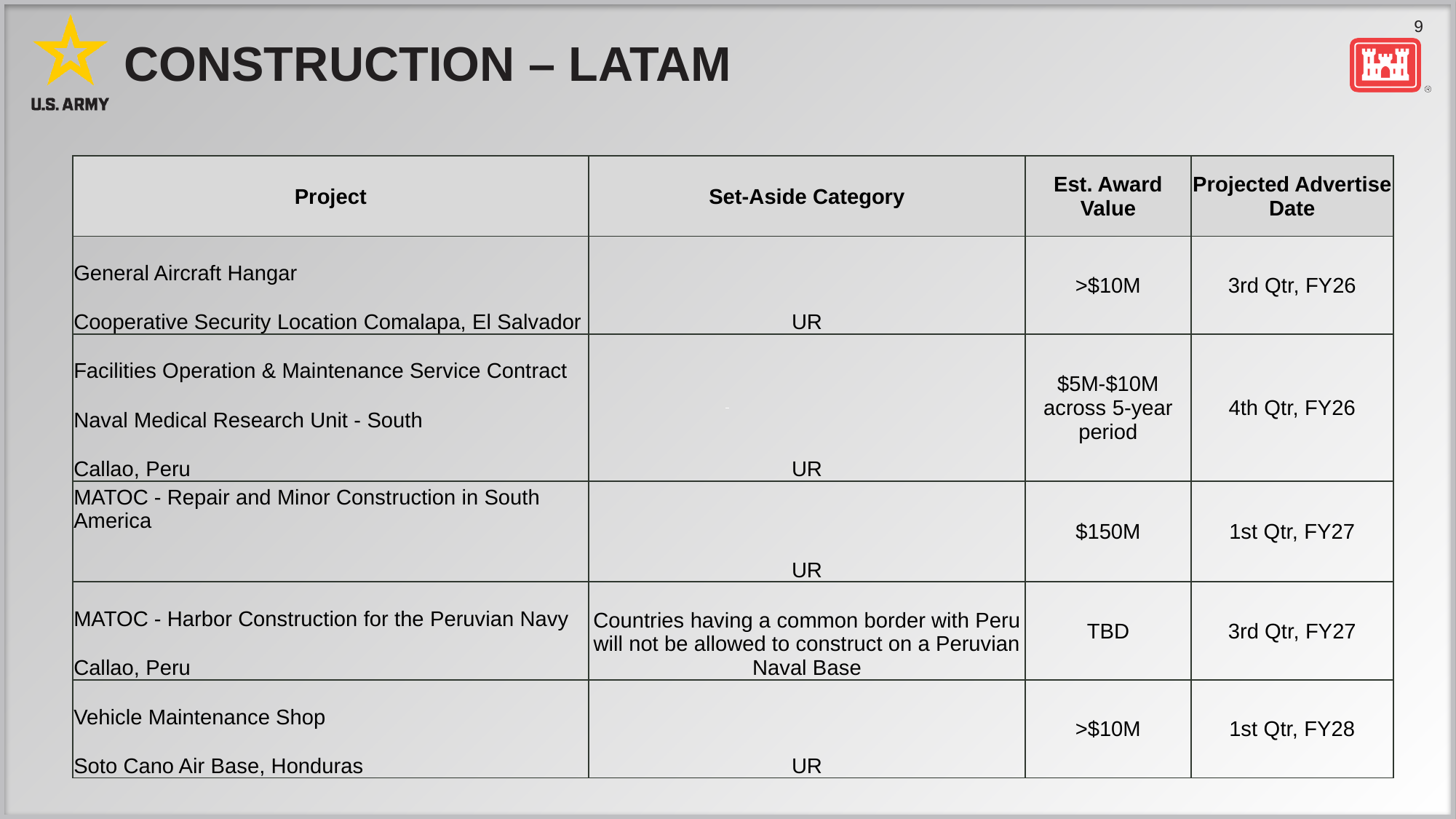

#
CONSTRUCTION – LATAM

| Project | Set-Aside Category | Est. Award Value | Projected Advertise Date |
| --- | --- | --- | --- |
| General Aircraft Hangar | UR | >$10M | 3rd Qtr, FY26 |
| Cooperative Security Location Comalapa, El Salvador |  |  |  |
| Facilities Operation & Maintenance Service Contract | UR | $5M-$10M across 5-year period | 4th Qtr, FY26 |
| Naval Medical Research Unit - South |  |  |  |
| Callao, Peru |  |  |  |
| MATOC - Repair and Minor Construction in South America | UR | $150M | 1st Qtr, FY27 |
|  |  |  |  |
| MATOC - Harbor Construction for the Peruvian Navy | Countries having a common border with Peru will not be allowed to construct on a Peruvian Naval Base | TBD | 3rd Qtr, FY27 |
| Callao, Peru |  |  |  |
| Vehicle Maintenance Shop | UR | >$10M | 1st Qtr, FY28 |
| Soto Cano Air Base, Honduras |  |  |  |